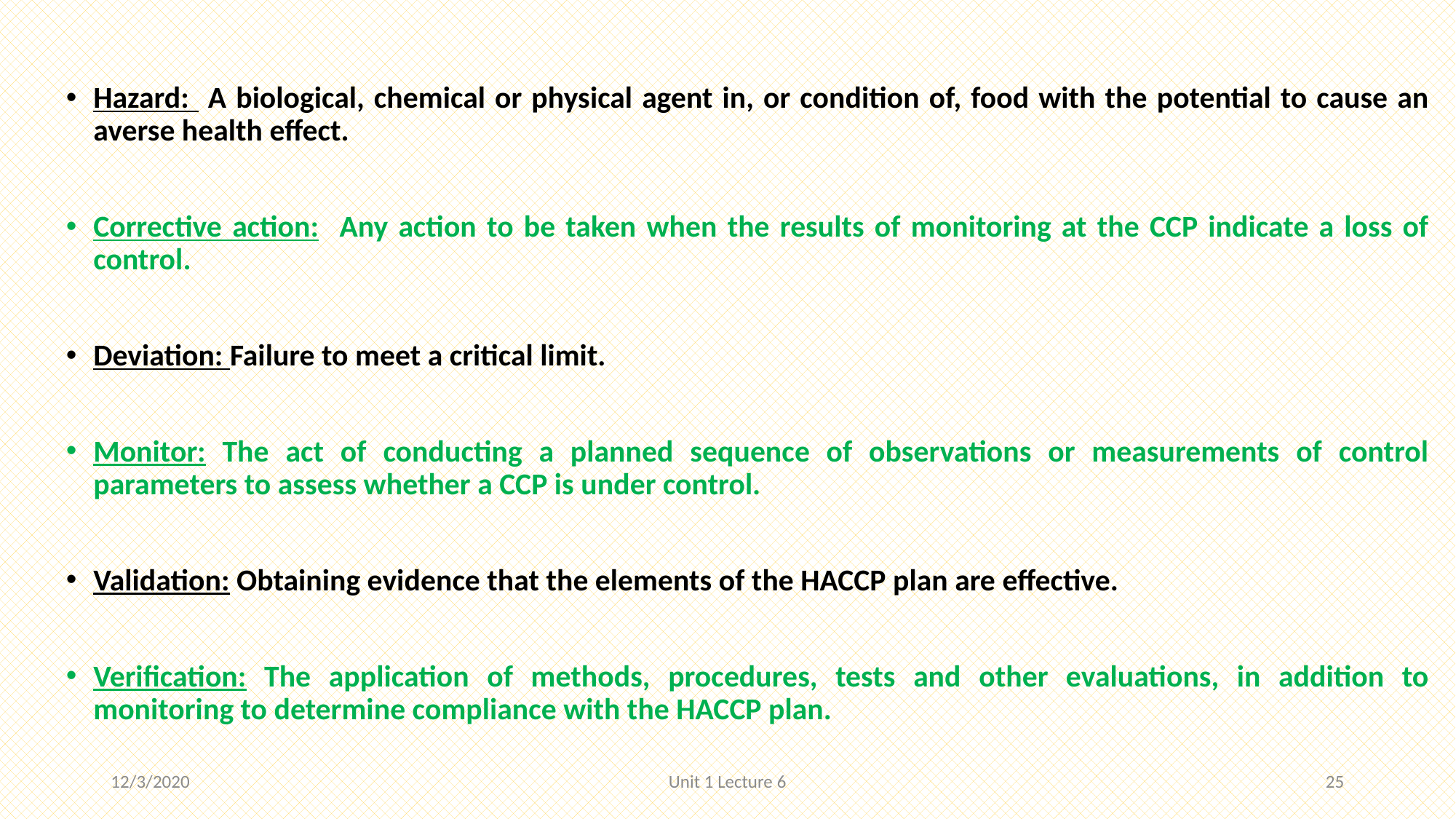

Hazard:  A biological, chemical or physical agent in, or condition of, food with the potential to cause an averse health effect.

Corrective action:  Any action to be taken when the results of monitoring at the CCP indicate a loss of control.

Deviation: Failure to meet a critical limit.

Monitor: The act of conducting a planned sequence of observations or measurements of control parameters to assess whether a CCP is under control.

Validation: Obtaining evidence that the elements of the HACCP plan are effective.

Verification: The application of methods, procedures, tests and other evaluations, in addition to monitoring to determine compliance with the HACCP plan.

12/3/2020
Unit 1 Lecture 6
25